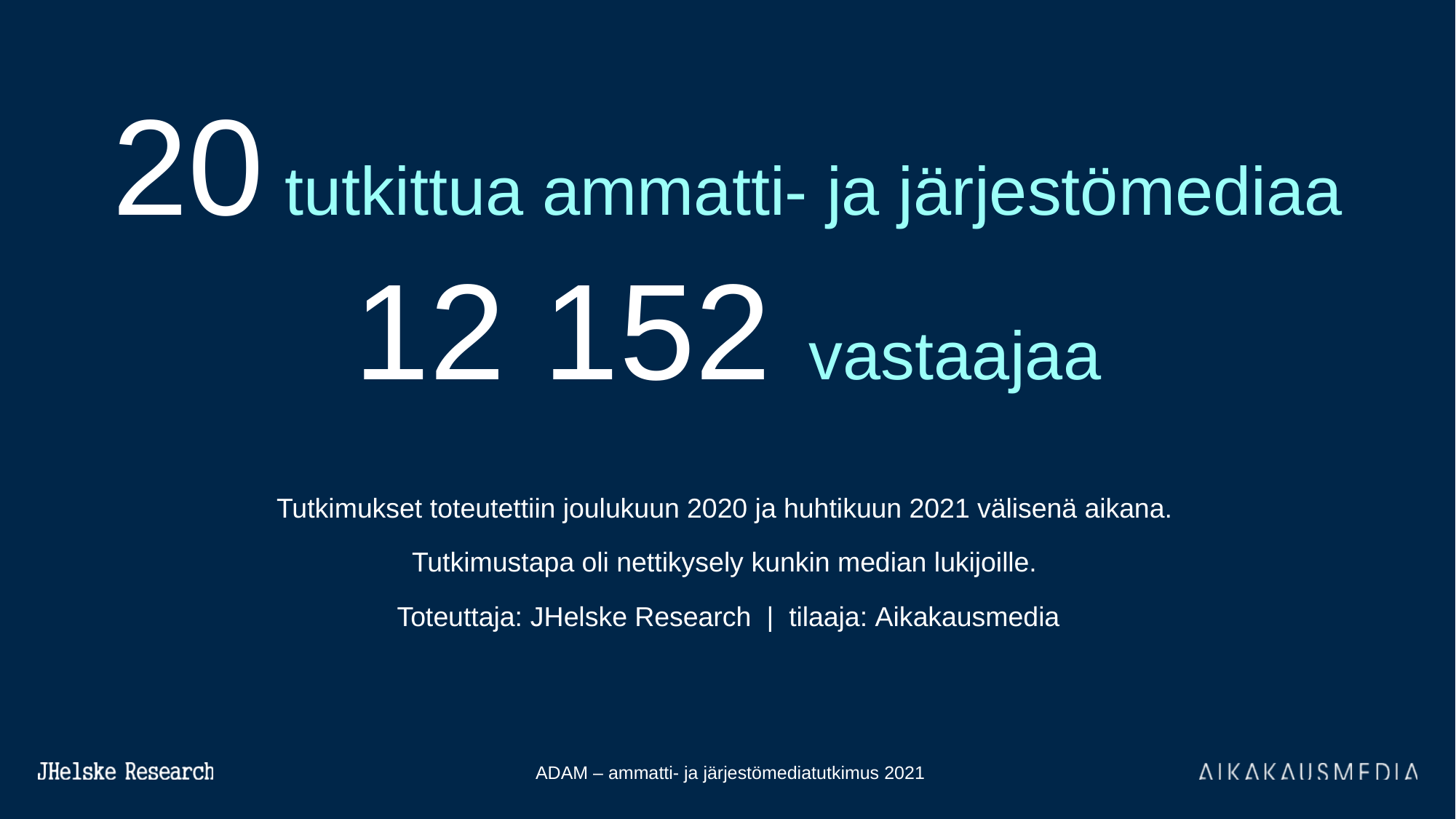

# 20 tutkittua ammatti- ja järjestömediaa
12 152 vastaajaa
Tutkimukset toteutettiin joulukuun 2020 ja huhtikuun 2021 välisenä aikana.
Tutkimustapa oli nettikysely kunkin median lukijoille.
Toteuttaja: JHelske Research  |  tilaaja: Aikakausmedia